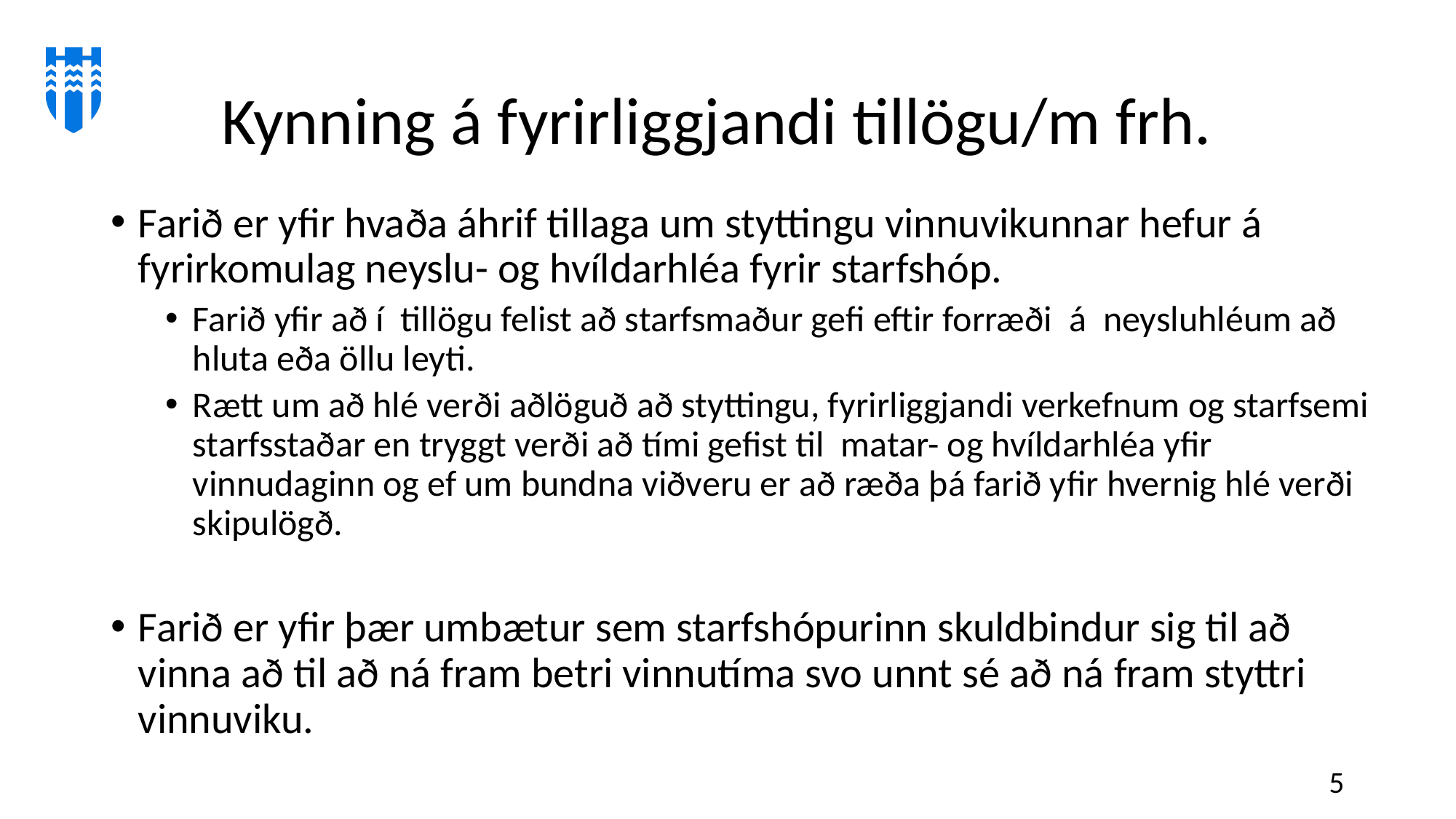

# Kynning á fyrirliggjandi tillögu/m frh.
Farið er yfir hvaða áhrif tillaga um styttingu vinnuvikunnar hefur á fyrirkomulag neyslu- og hvíldarhléa fyrir starfshóp.
Farið yfir að í  tillögu felist að starfsmaður gefi eftir forræði  á  neysluhléum að hluta eða öllu leyti.
Rætt um að hlé verði aðlöguð að styttingu, fyrirliggjandi verkefnum og starfsemi starfsstaðar en tryggt verði að tími gefist til  matar- og hvíldarhléa yfir vinnudaginn og ef um bundna viðveru er að ræða þá farið yfir hvernig hlé verði skipulögð.

Farið er yfir þær umbætur sem starfshópurinn skuldbindur sig til að vinna að til að ná fram betri vinnutíma svo unnt sé að ná fram styttri vinnuviku.

5